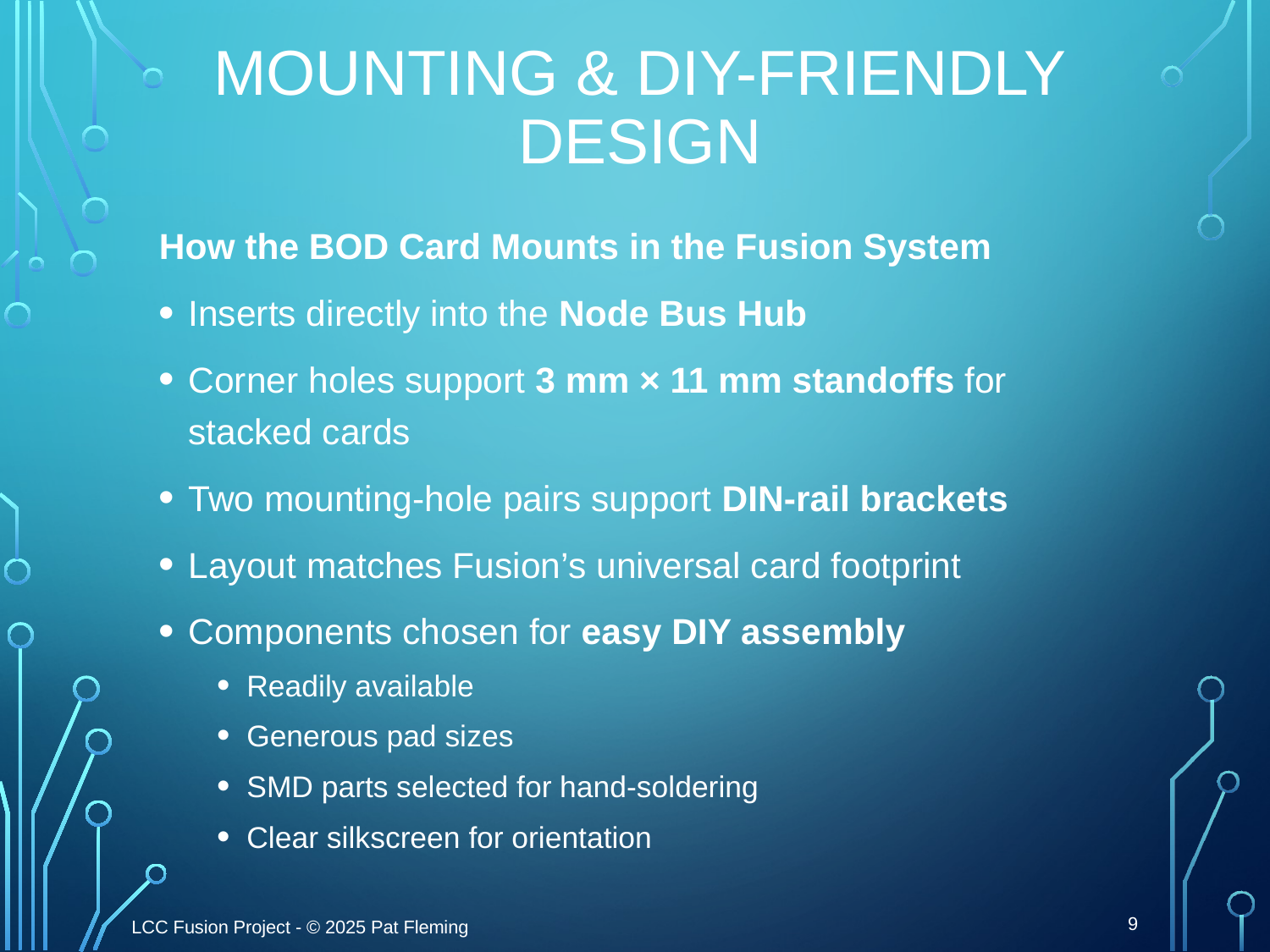

# Mounting & DIY-Friendly Design
How the BOD Card Mounts in the Fusion System
Inserts directly into the Node Bus Hub
Corner holes support 3 mm × 11 mm standoffs for stacked cards
Two mounting-hole pairs support DIN-rail brackets
Layout matches Fusion’s universal card footprint
Components chosen for easy DIY assembly
Readily available
Generous pad sizes
SMD parts selected for hand-soldering
Clear silkscreen for orientation
9
LCC Fusion Project - © 2025 Pat Fleming